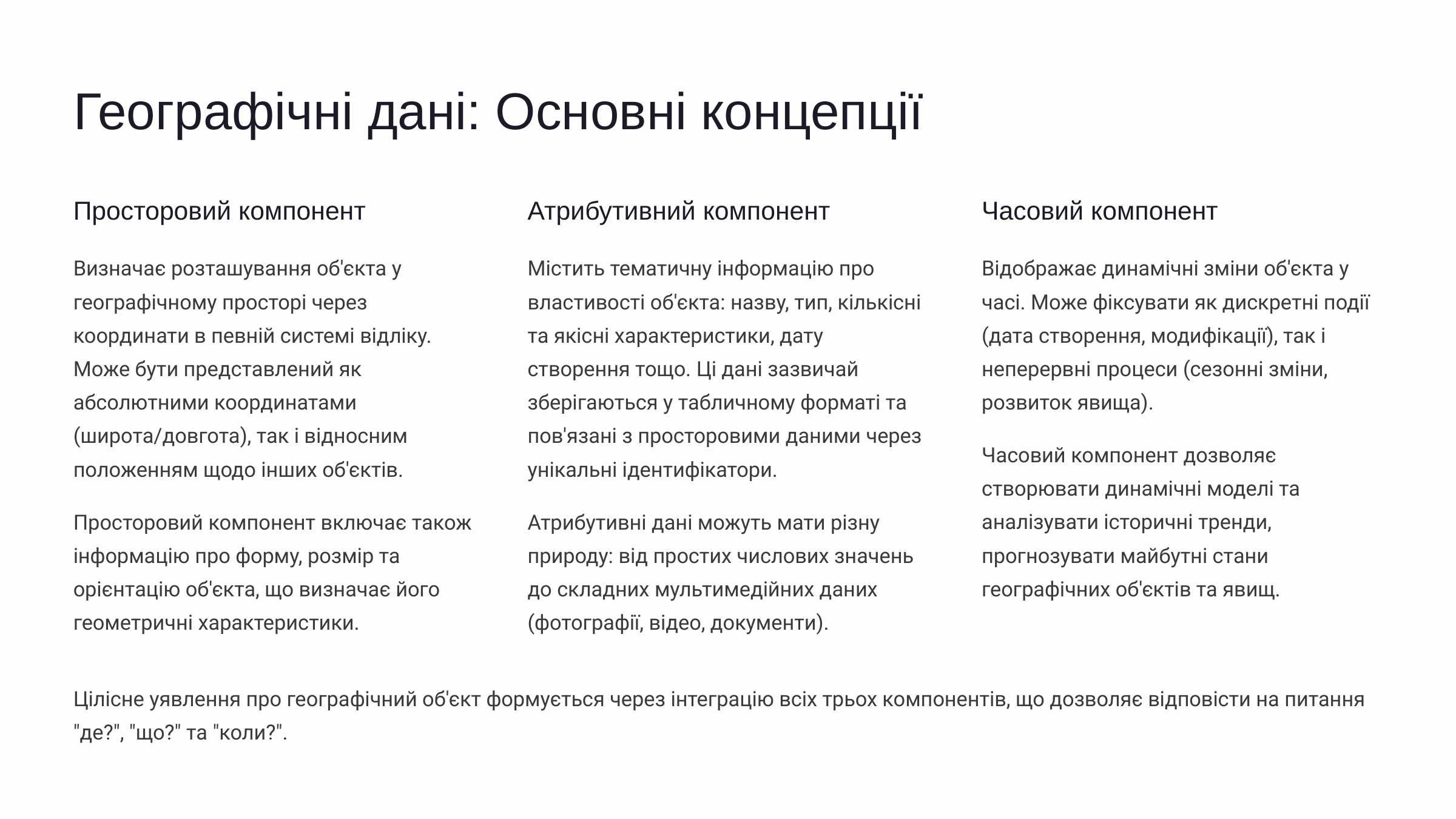

Географічні дані: Основні концепції
Просторовий компонент
Атрибутивний компонент
Часовий компонент
Визначає розташування об'єкта у географічному просторі через координати в певній системі відліку. Може бути представлений як абсолютними координатами (широта/довгота), так і відносним положенням щодо інших об'єктів.
Містить тематичну інформацію про властивості об'єкта: назву, тип, кількісні та якісні характеристики, дату створення тощо. Ці дані зазвичай зберігаються у табличному форматі та пов'язані з просторовими даними через унікальні ідентифікатори.
Відображає динамічні зміни об'єкта у часі. Може фіксувати як дискретні події (дата створення, модифікації), так і неперервні процеси (сезонні зміни, розвиток явища).
Часовий компонент дозволяє створювати динамічні моделі та аналізувати історичні тренди, прогнозувати майбутні стани географічних об'єктів та явищ.
Просторовий компонент включає також інформацію про форму, розмір та орієнтацію об'єкта, що визначає його геометричні характеристики.
Атрибутивні дані можуть мати різну природу: від простих числових значень до складних мультимедійних даних (фотографії, відео, документи).
Цілісне уявлення про географічний об'єкт формується через інтеграцію всіх трьох компонентів, що дозволяє відповісти на питання "де?", "що?" та "коли?".